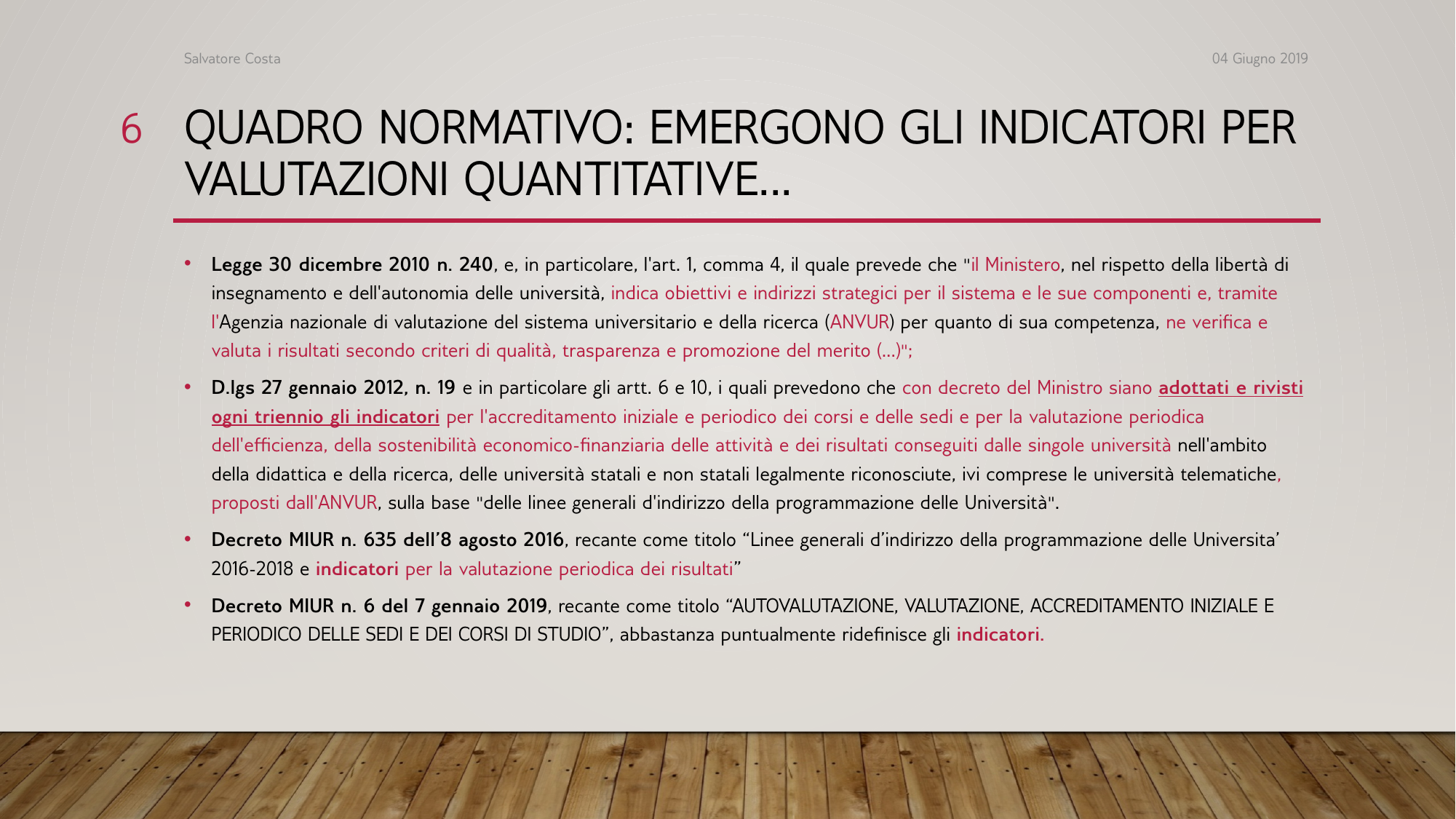

Salvatore Costa
04 Giugno 2019
6
# Quadro normativo: emergono gli indicatori per valutazioni quantitative...
Legge 30 dicembre 2010 n. 240, e, in particolare, l'art. 1, comma 4, il quale prevede che "il Ministero, nel rispetto della libertà di insegnamento e dell'autonomia delle università, indica obiettivi e indirizzi strategici per il sistema e le sue componenti e, tramite l'Agenzia nazionale di valutazione del sistema universitario e della ricerca (ANVUR) per quanto di sua competenza, ne verifica e valuta i risultati secondo criteri di qualità, trasparenza e promozione del merito (...)";
D.lgs 27 gennaio 2012, n. 19 e in particolare gli artt. 6 e 10, i quali prevedono che con decreto del Ministro siano adottati e rivisti ogni triennio gli indicatori per l'accreditamento iniziale e periodico dei corsi e delle sedi e per la valutazione periodica dell'efficienza, della sostenibilità economico-finanziaria delle attività e dei risultati conseguiti dalle singole università nell'ambito della didattica e della ricerca, delle università statali e non statali legalmente riconosciute, ivi comprese le università telematiche, proposti dall'ANVUR, sulla base "delle linee generali d'indirizzo della programmazione delle Università".
Decreto MIUR n. 635 dell’8 agosto 2016, recante come titolo “Linee generali d’indirizzo della programmazione delle Universita’ 2016-2018 e indicatori per la valutazione periodica dei risultati”
Decreto MIUR n. 6 del 7 gennaio 2019, recante come titolo “AUTOVALUTAZIONE, VALUTAZIONE, ACCREDITAMENTO INIZIALE E PERIODICO DELLE SEDI E DEI CORSI DI STUDIO”, abbastanza puntualmente ridefinisce gli indicatori.